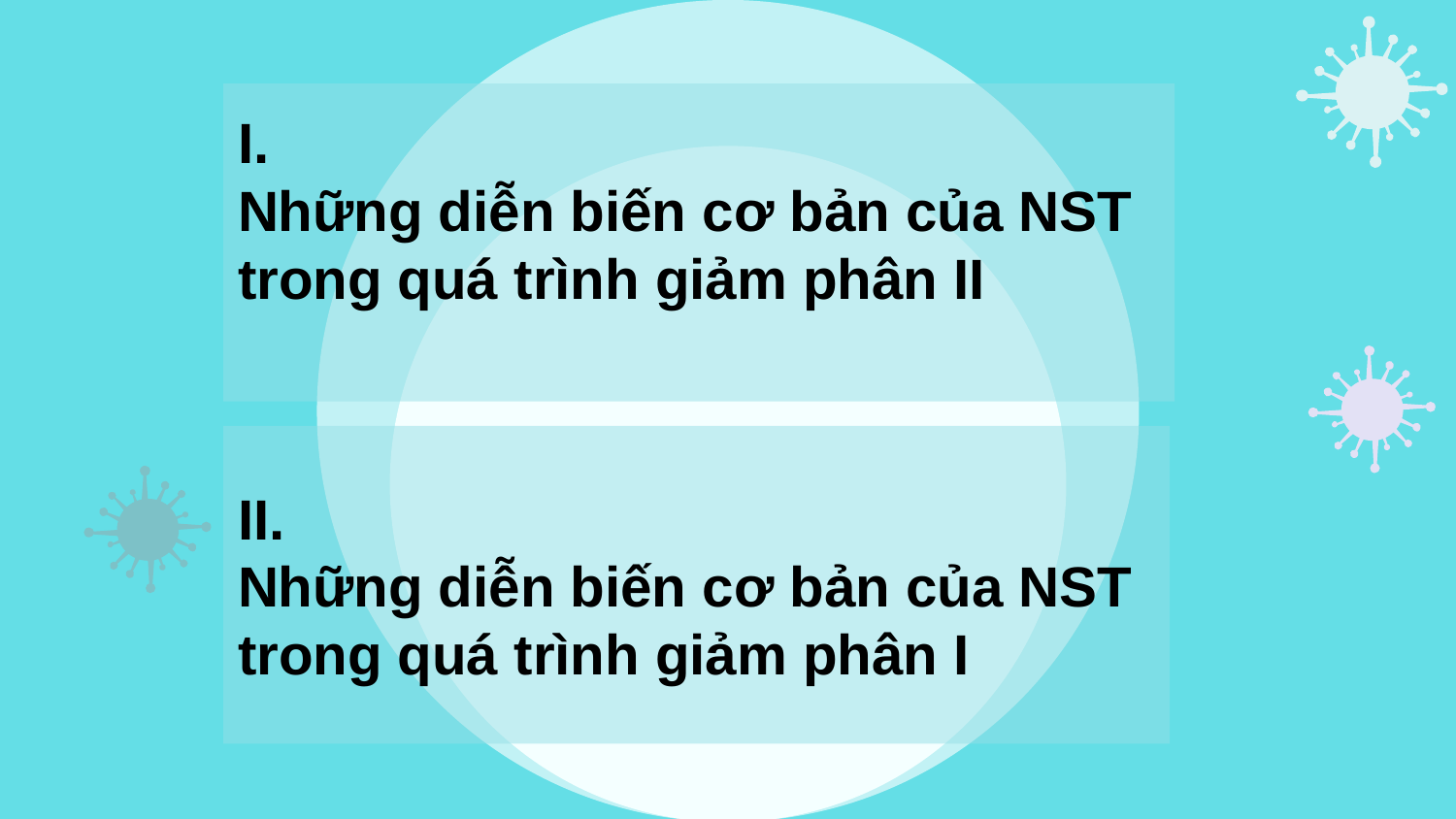

# I. Những diễn biến cơ bản của NST trong quá trình giảm phân II
II.
Những diễn biến cơ bản của NST trong quá trình giảm phân I